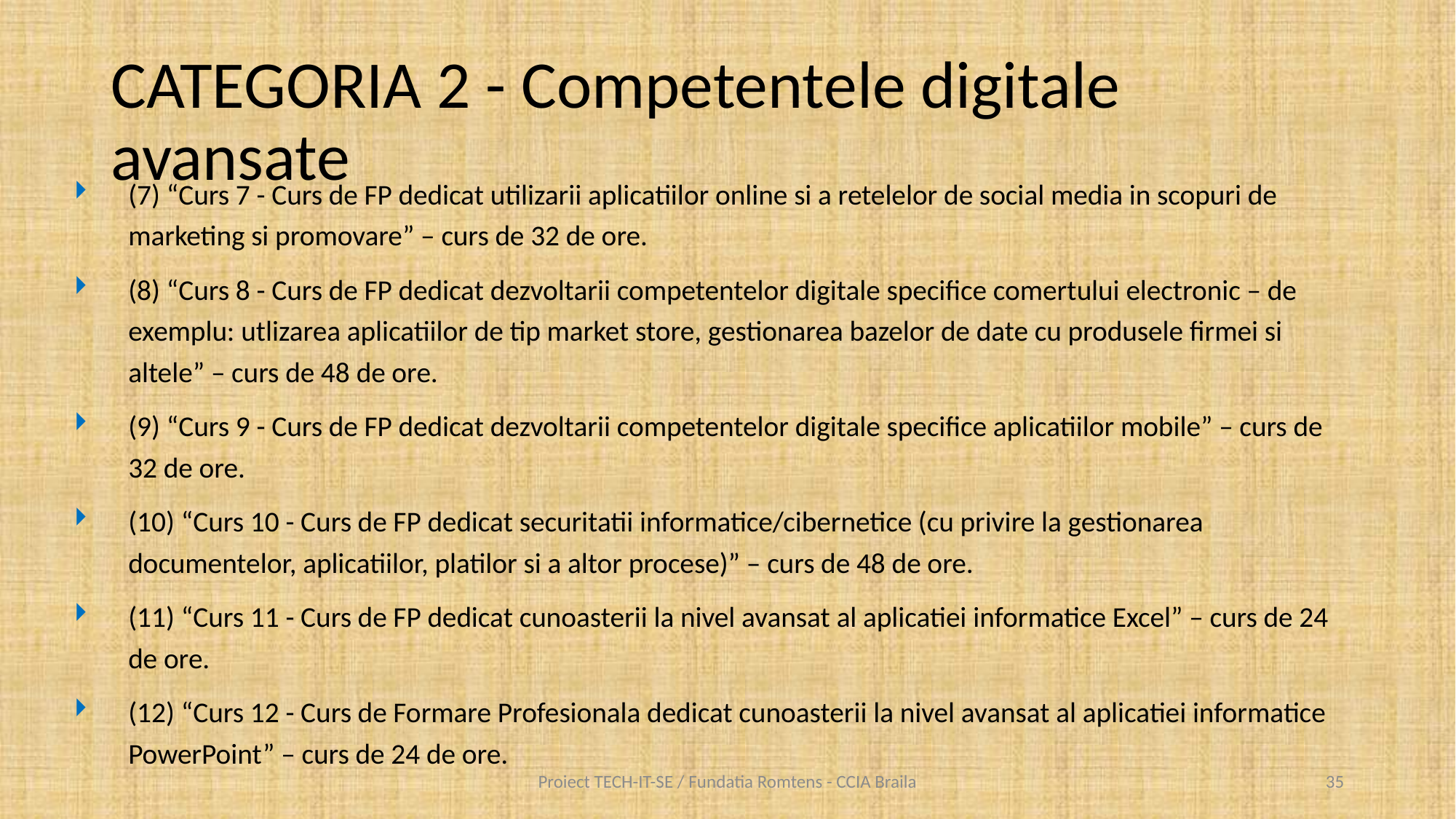

# CATEGORIA 2 - Competentele digitale avansate
(7) “Curs 7 - Curs de FP dedicat utilizarii aplicatiilor online si a retelelor de social media in scopuri de marketing si promovare” – curs de 32 de ore.
(8) “Curs 8 - Curs de FP dedicat dezvoltarii competentelor digitale specifice comertului electronic – de exemplu: utlizarea aplicatiilor de tip market store, gestionarea bazelor de date cu produsele firmei si altele” – curs de 48 de ore.
(9) “Curs 9 - Curs de FP dedicat dezvoltarii competentelor digitale specifice aplicatiilor mobile” – curs de 32 de ore.
(10) “Curs 10 - Curs de FP dedicat securitatii informatice/cibernetice (cu privire la gestionarea documentelor, aplicatiilor, platilor si a altor procese)” – curs de 48 de ore.
(11) “Curs 11 - Curs de FP dedicat cunoasterii la nivel avansat al aplicatiei informatice Excel” – curs de 24 de ore.
(12) “Curs 12 - Curs de Formare Profesionala dedicat cunoasterii la nivel avansat al aplicatiei informatice PowerPoint” – curs de 24 de ore.
Proiect TECH-IT-SE / Fundatia Romtens - CCIA Braila
35